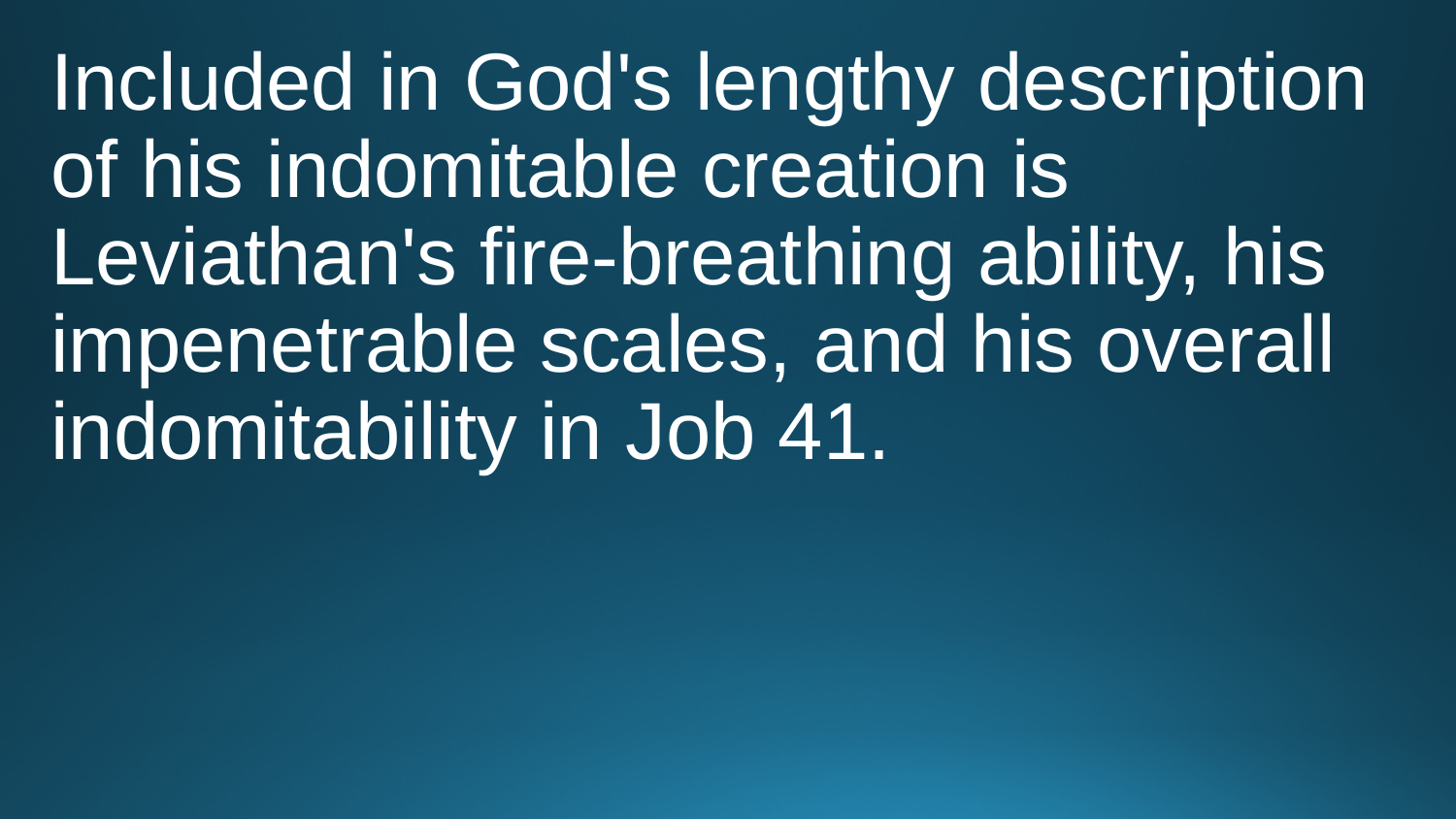

Included in God's lengthy description of his indomitable creation is Leviathan's fire-breathing ability, his impenetrable scales, and his overall indomitability in Job 41.